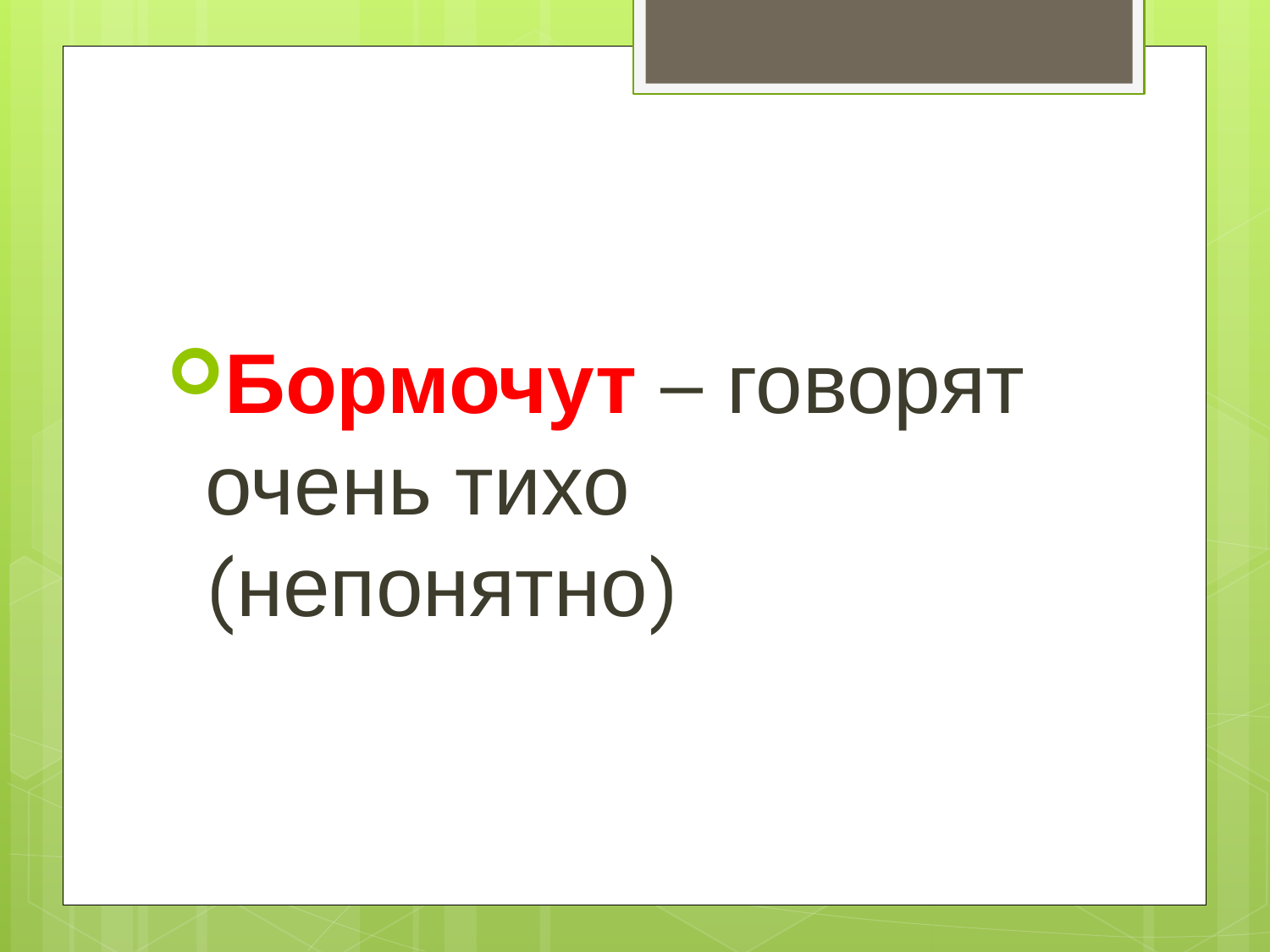

#
Бормочут – говорят очень тихо (непонятно)